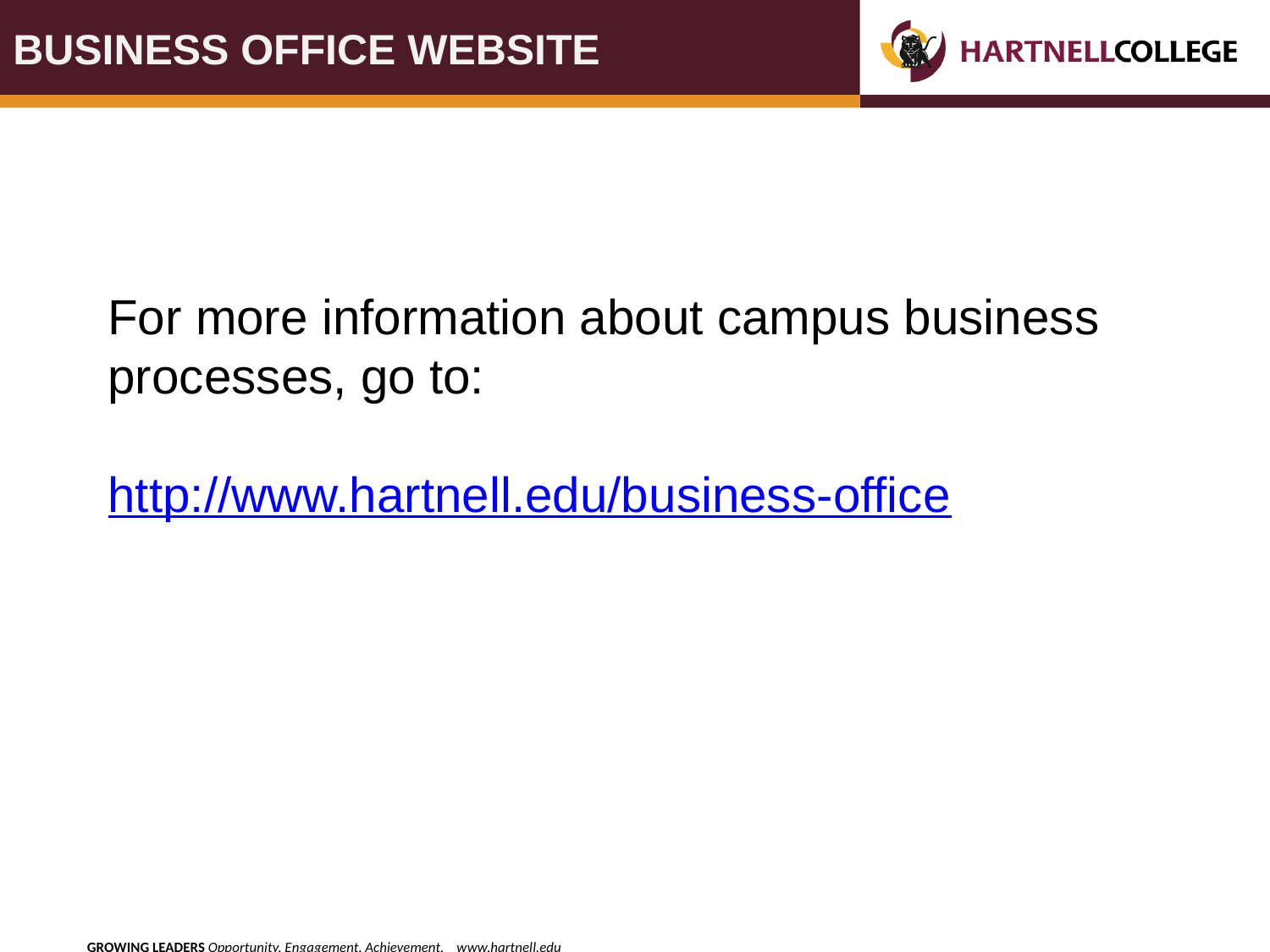

# Business office website
For more information about campus business processes, go to:

http://www.hartnell.edu/business-office